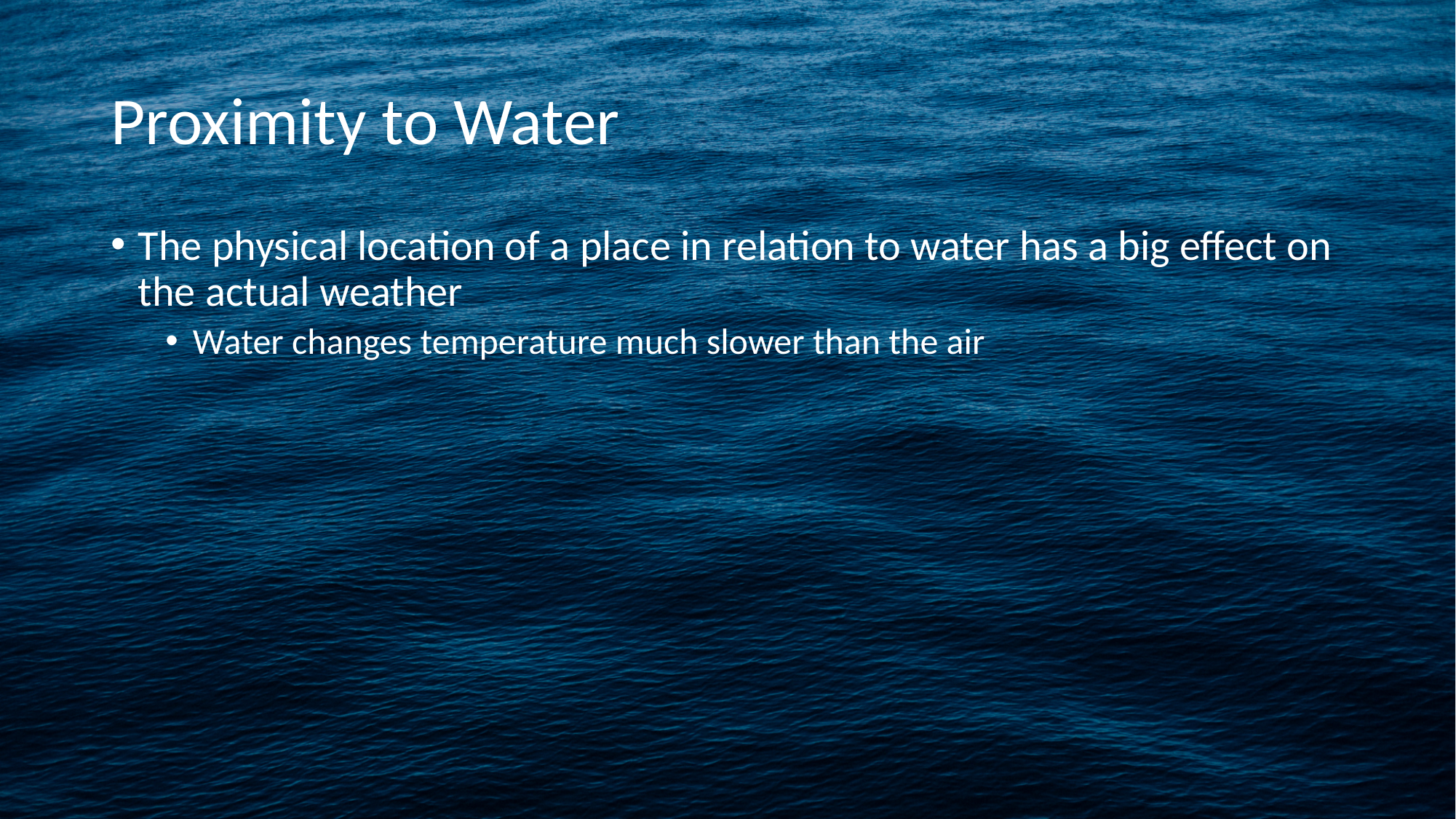

# Proximity to Water
The physical location of a place in relation to water has a big effect on the actual weather
Water changes temperature much slower than the air